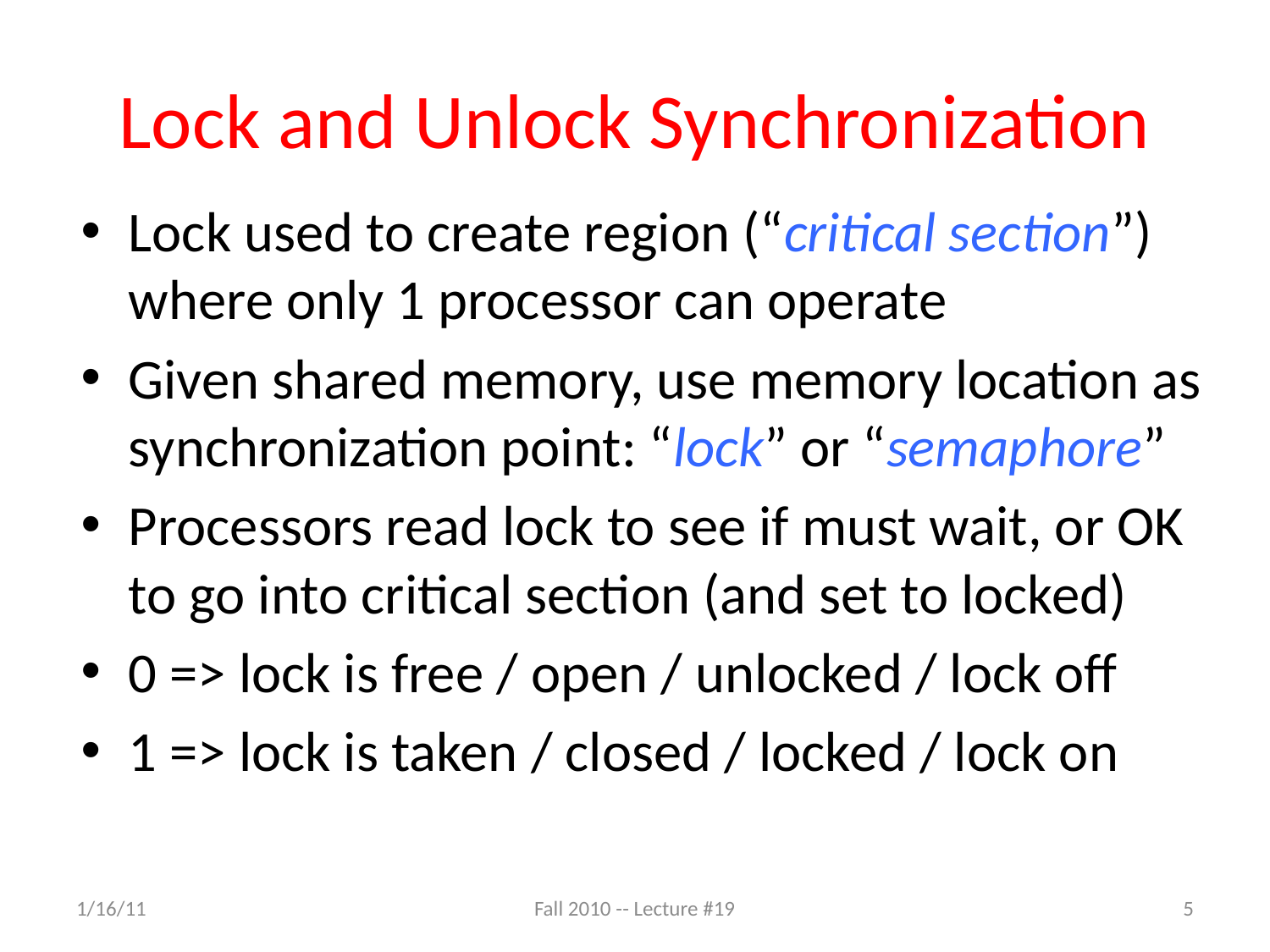

# Lock and Unlock Synchronization
Lock used to create region (“critical section”) where only 1 processor can operate
Given shared memory, use memory location as synchronization point: “lock” or “semaphore”
Processors read lock to see if must wait, or OK to go into critical section (and set to locked)
0 => lock is free / open / unlocked / lock off
1 => lock is taken / closed / locked / lock on

1/16/11
Fall 2010 -- Lecture #19
5